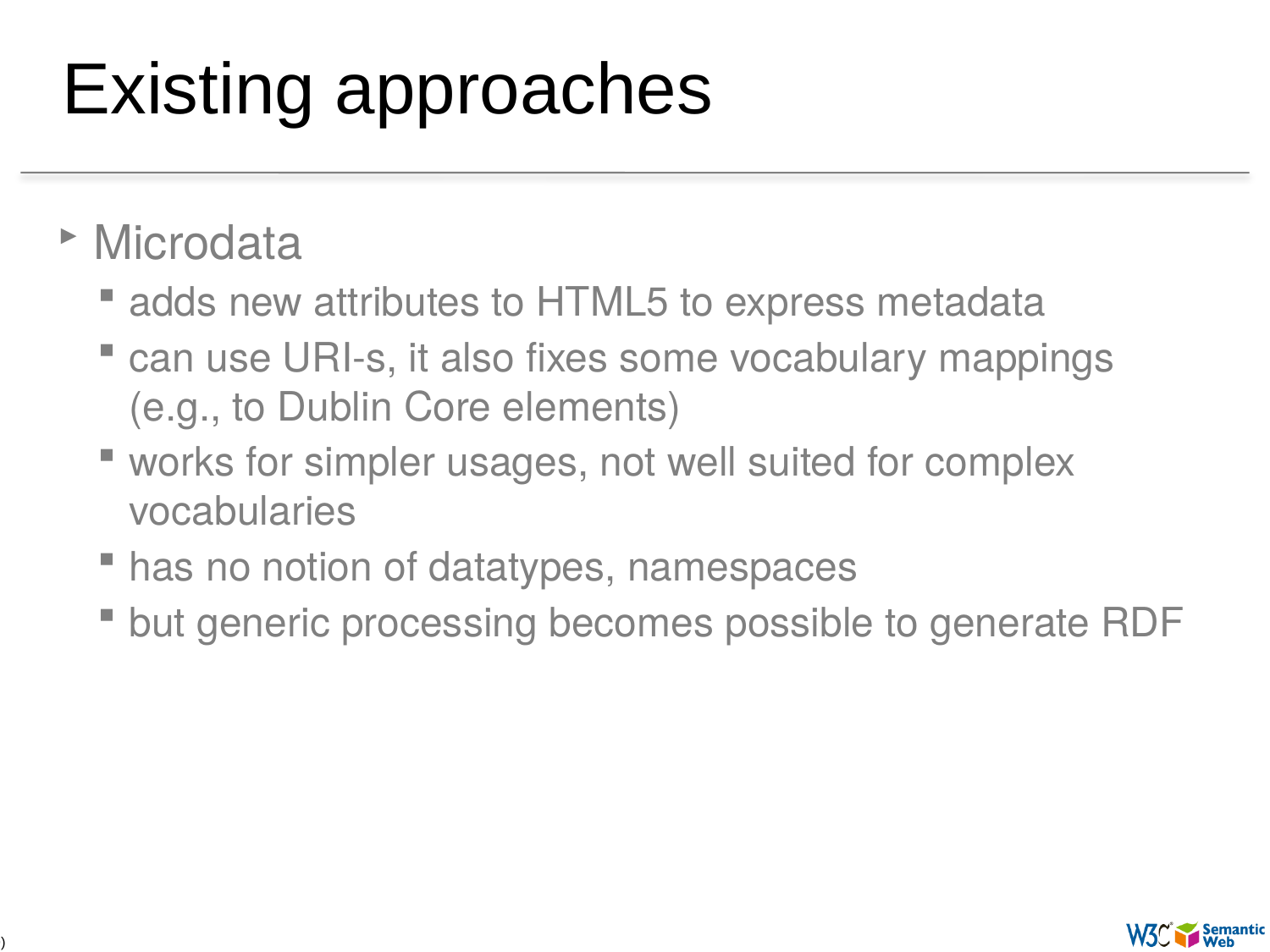

# Existing approaches
Microdata
adds new attributes to HTML5 to express metadata
can use URI-s, it also fixes some vocabulary mappings (e.g., to Dublin Core elements)
works for simpler usages, not well suited for complex vocabularies
has no notion of datatypes, namespaces
but generic processing becomes possible to generate RDF